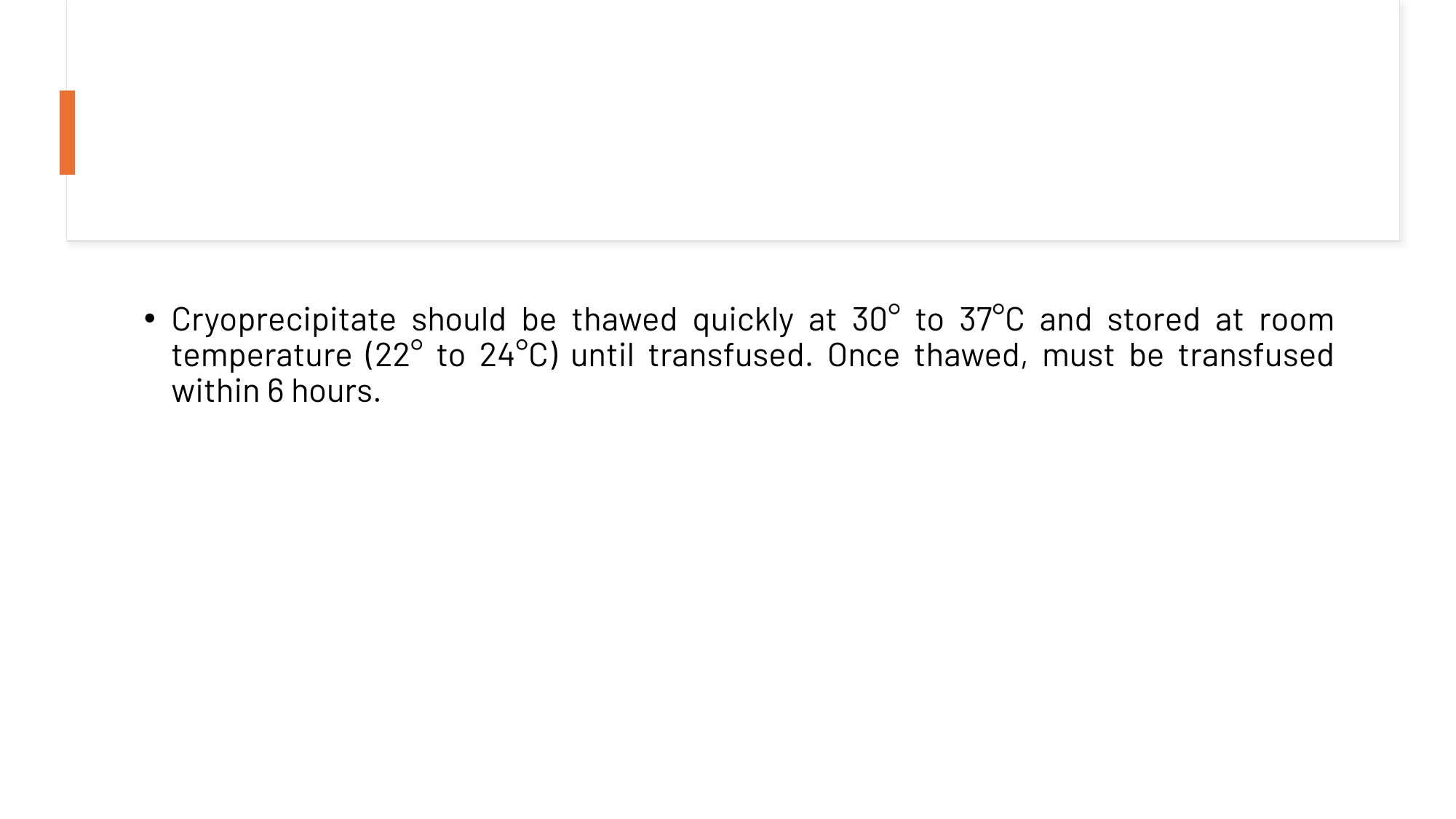

#

Cryoprecipitate should be thawed quickly at 30° to 37°C and stored at room temperature (22° to 24°C) until transfused. Once thawed, must be transfused within 6 hours.